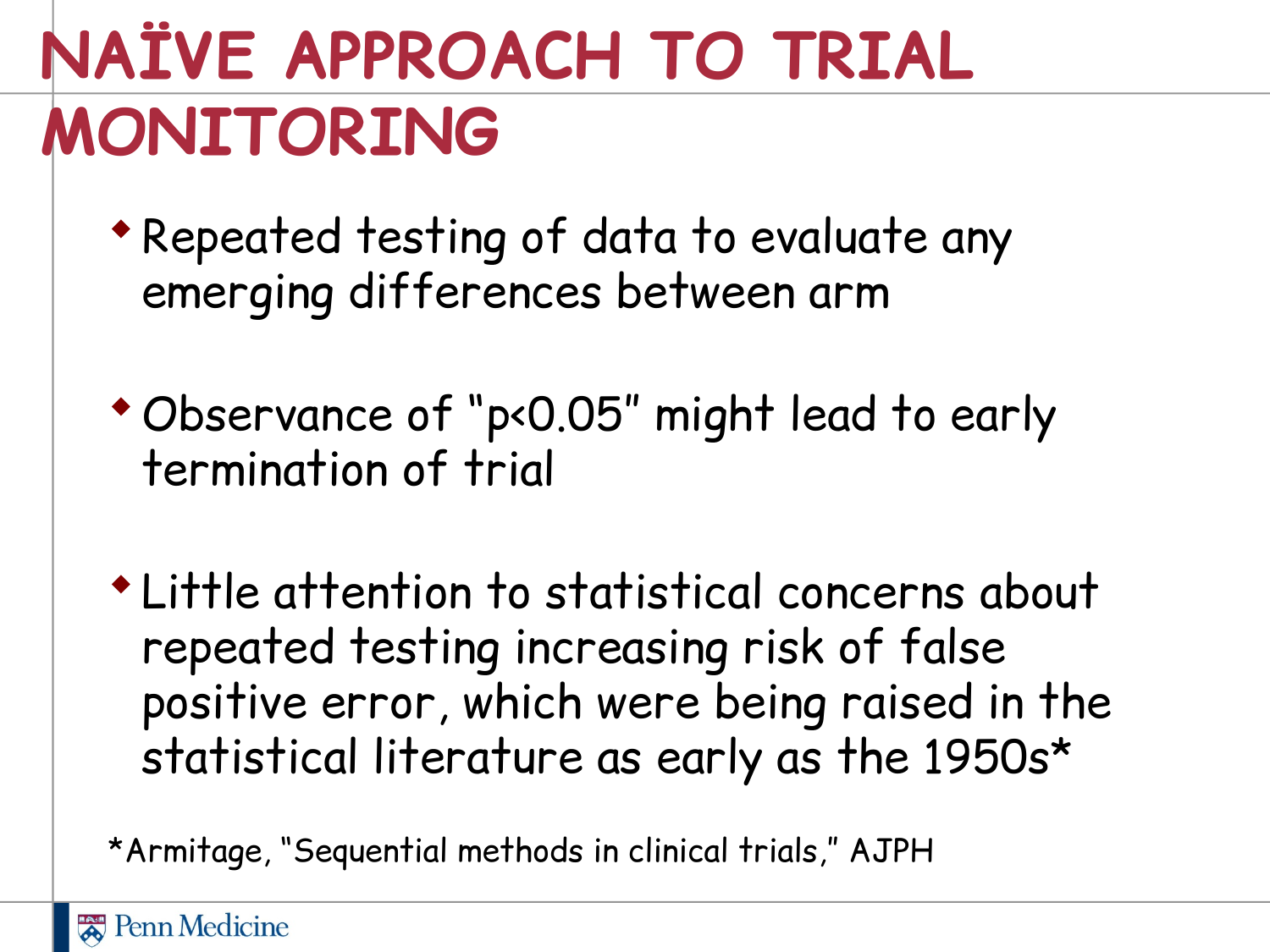

# NAÏVE APPROACH TO TRIAL MONITORING
Repeated testing of data to evaluate any emerging differences between arm
Observance of “p<0.05” might lead to early termination of trial
Little attention to statistical concerns about repeated testing increasing risk of false positive error, which were being raised in the statistical literature as early as the 1950s*
*Armitage, “Sequential methods in clinical trials,” AJPH